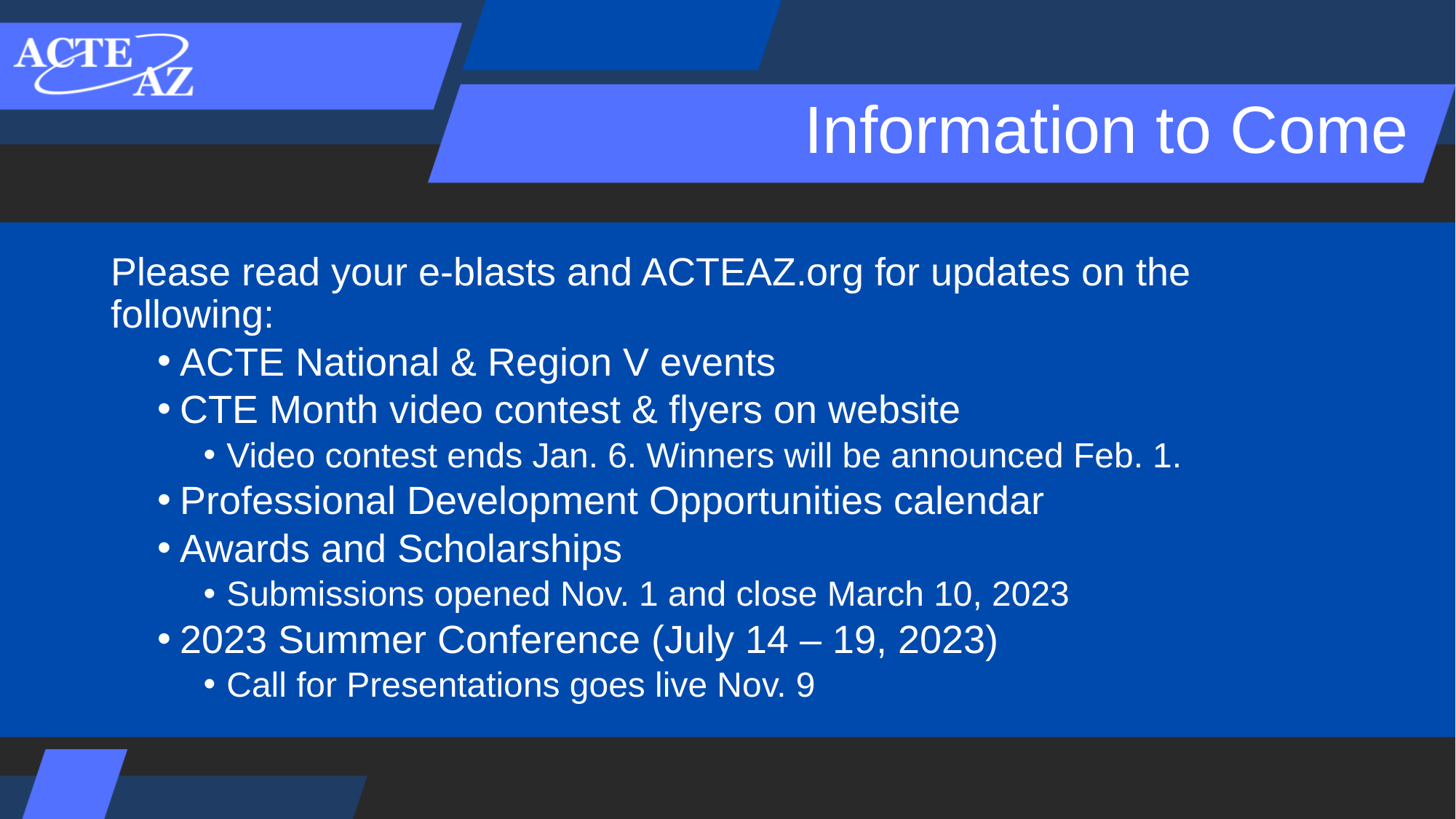

# Information to Come
Please read your e-blasts and ACTEAZ.org for updates on the following:
ACTE National & Region V events
CTE Month video contest & flyers on website
Video contest ends Jan. 6. Winners will be announced Feb. 1.
Professional Development Opportunities calendar
Awards and Scholarships
Submissions opened Nov. 1 and close March 10, 2023
2023 Summer Conference (July 14 – 19, 2023)
Call for Presentations goes live Nov. 9